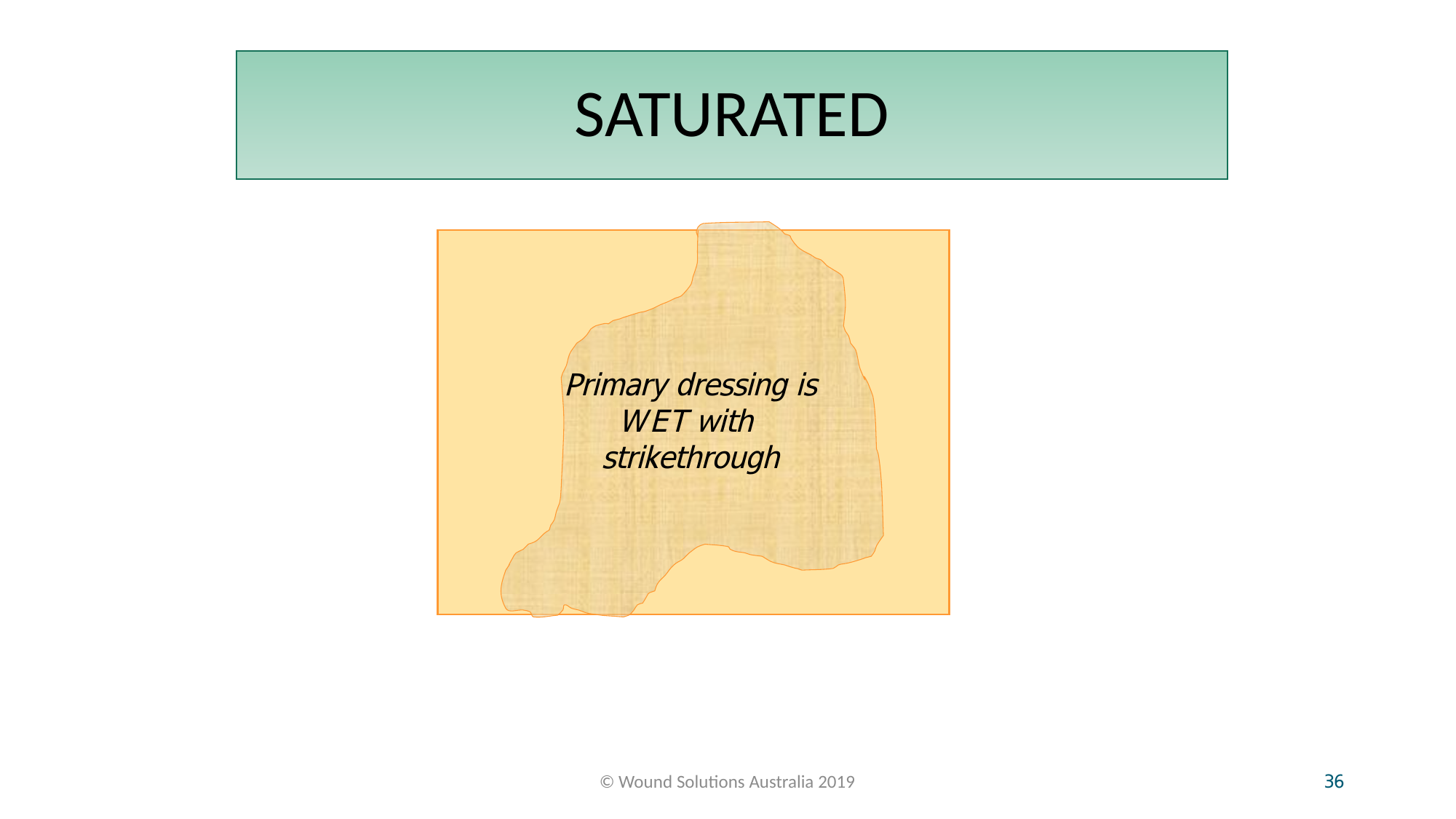

# SATURATED
Primary dressing is
WET with
strikethrough

© Wound Solutions Australia 2019
36